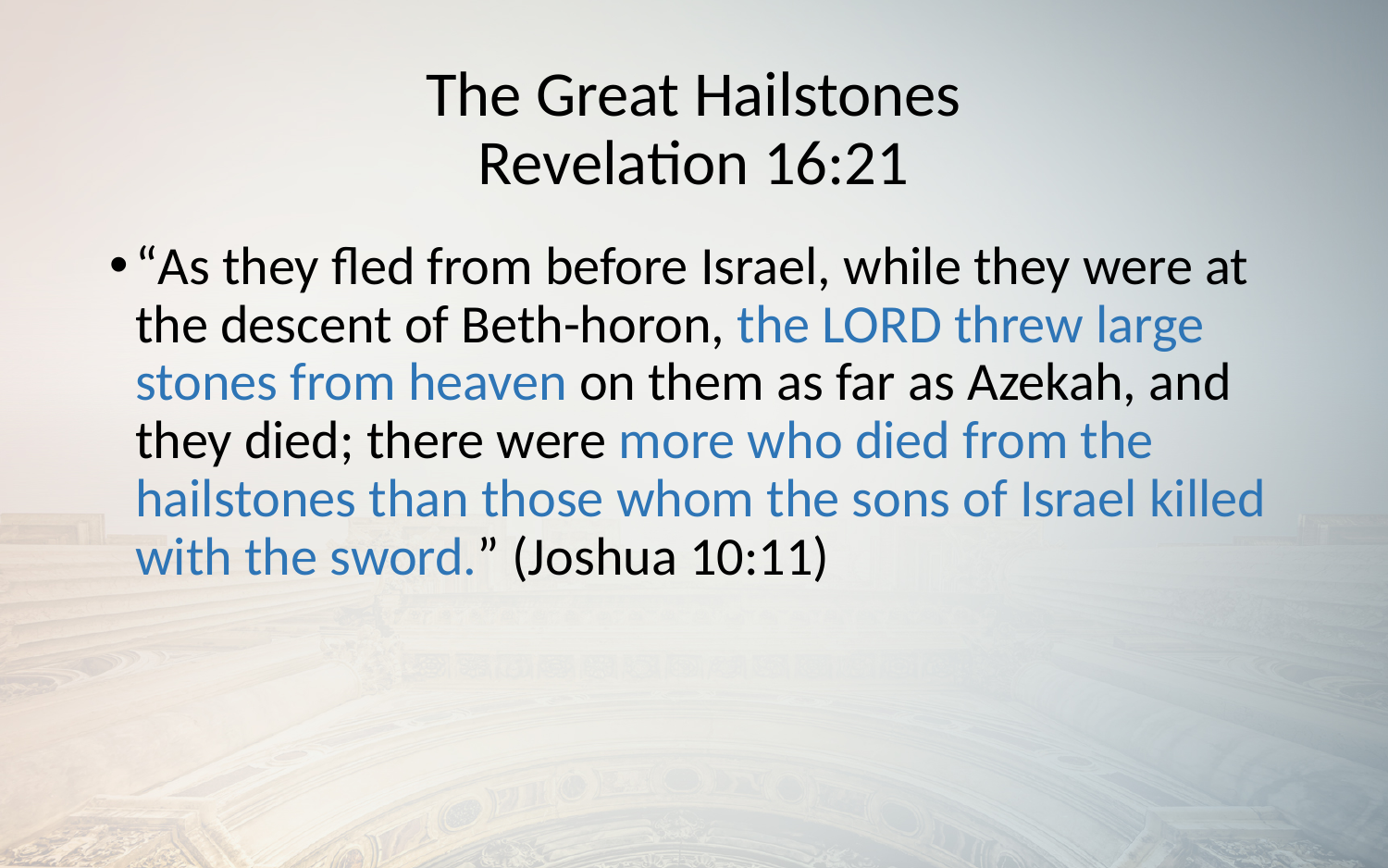

# The Great Hailstones Revelation 16:21
“As they fled from before Israel, while they were at the descent of Beth-horon, the LORD threw large stones from heaven on them as far as Azekah, and they died; there were more who died from the hailstones than those whom the sons of Israel killed with the sword.” (Joshua 10:11)